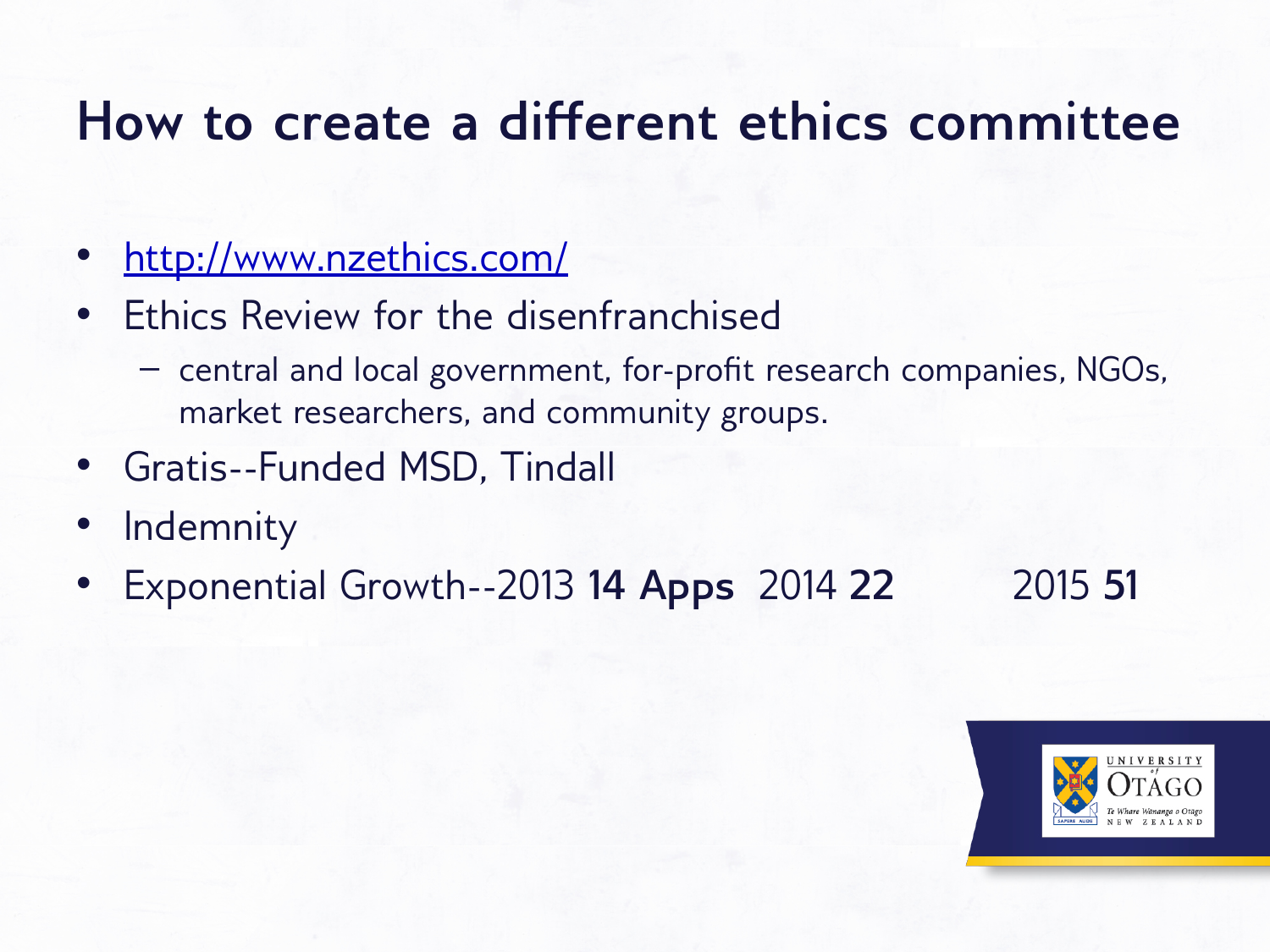

# How to create a different ethics committee
http://www.nzethics.com/
Ethics Review for the disenfranchised
central and local government, for-profit research companies, NGOs, market researchers, and community groups.
Gratis--Funded MSD, Tindall
Indemnity
Exponential Growth--2013 14 Apps	2014 22	2015 51